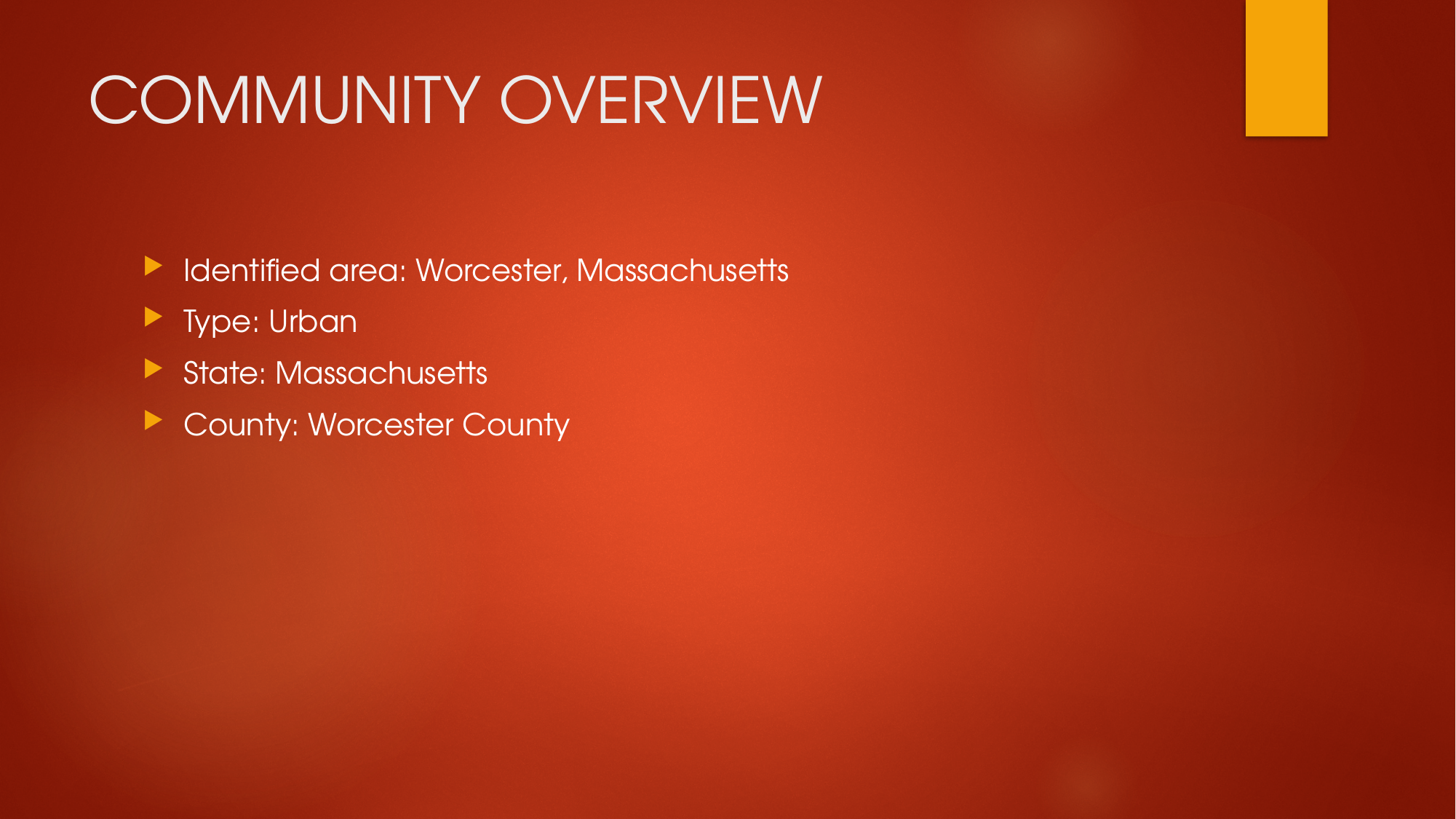

# COMMUNITY OVERVIEW
Identified area: Worcester, Massachusetts
Type: Urban
State: Massachusetts
County: Worcester County